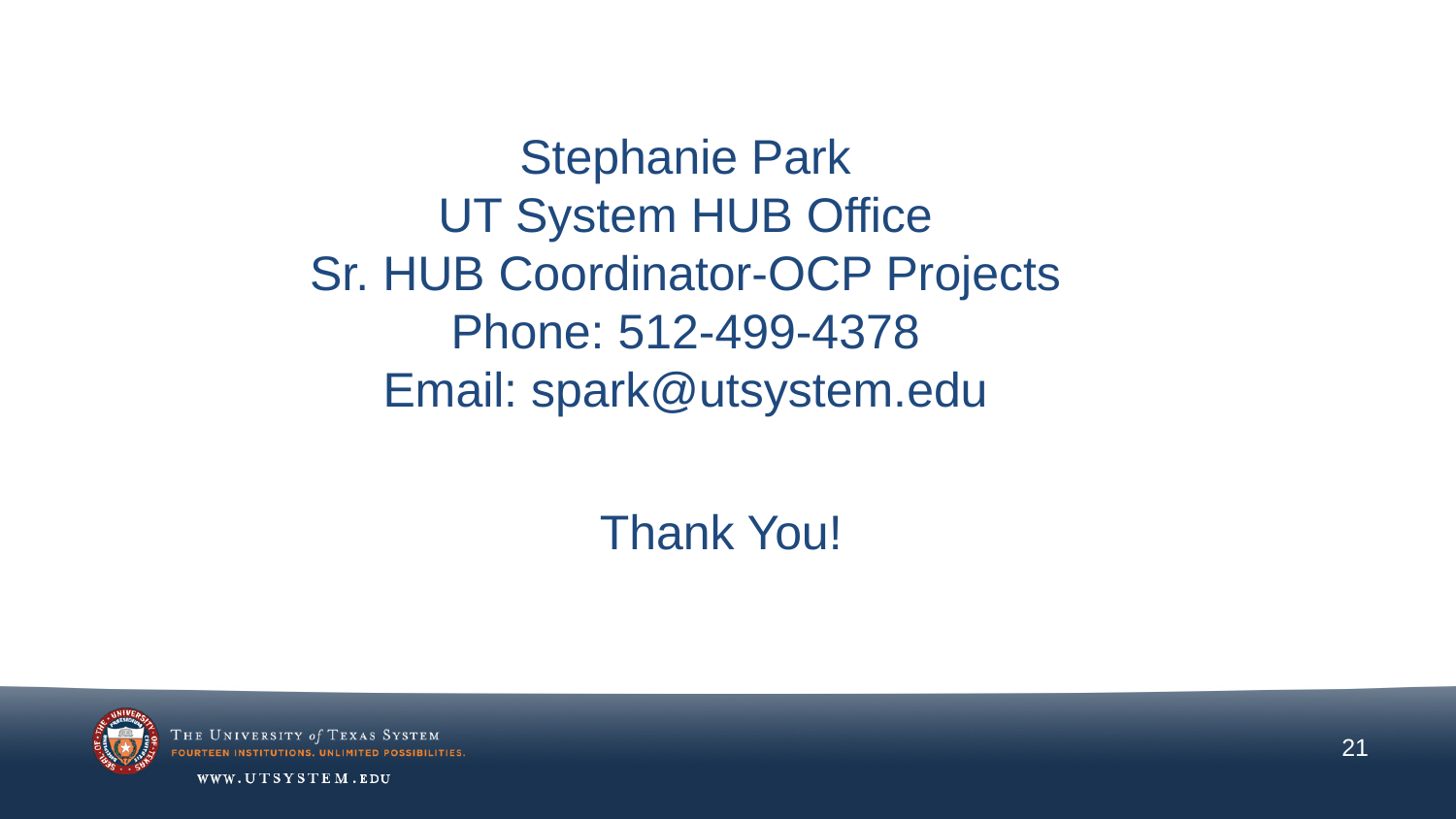

Stephanie Park
UT System HUB Office
Sr. HUB Coordinator-OCP Projects
Phone: 512-499-4378
Email: spark@utsystem.edu
Thank You!
21